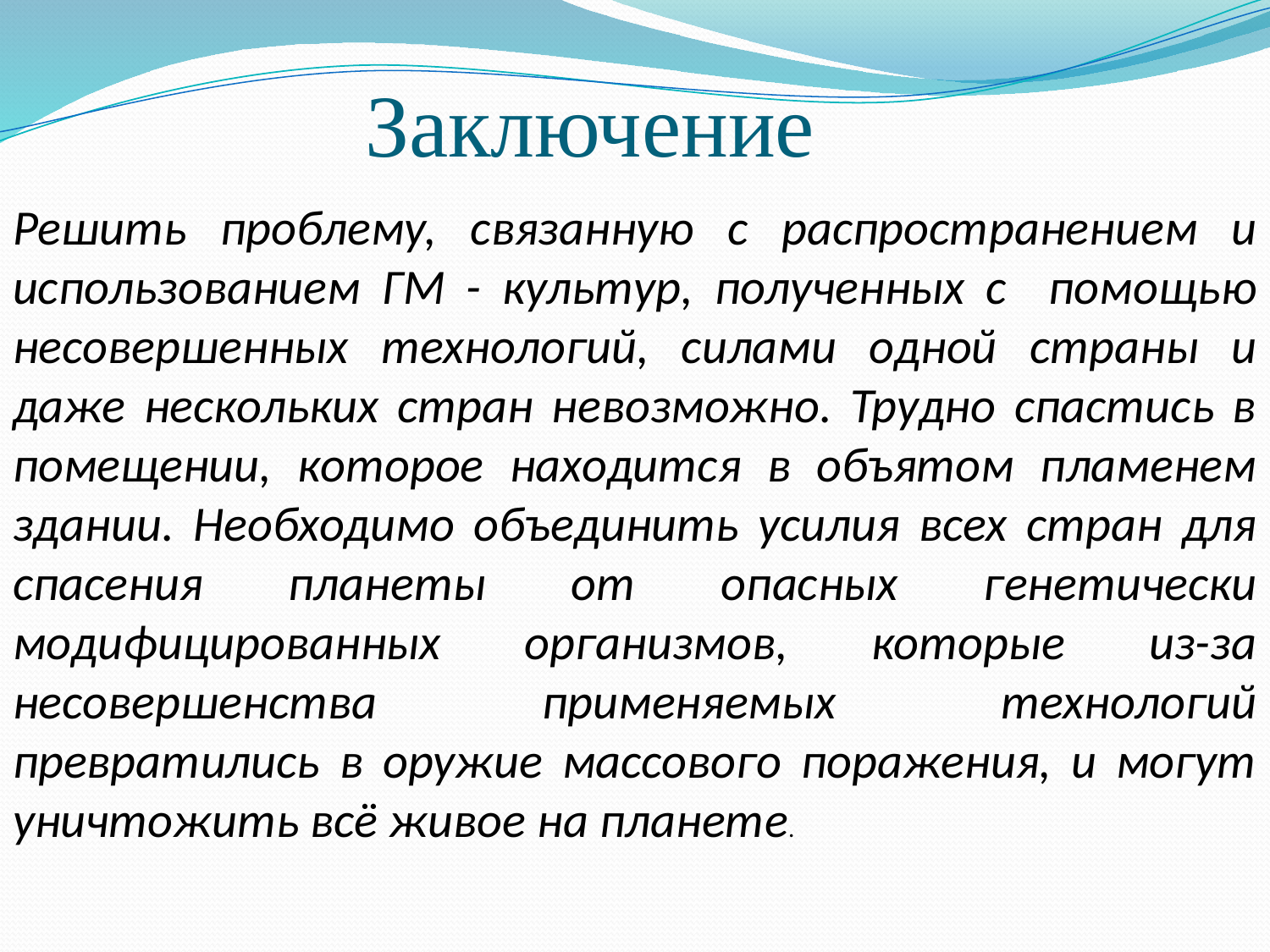

Заключение
Решить проблему, связанную с распространением и использованием ГМ - культур, полученных с  помощью несовершенных технологий, силами одной страны и даже нескольких стран невозможно. Трудно спастись в помещении, которое находится в объятом пламенем здании. Необходимо объединить усилия всех стран для спасения планеты от опасных генетически модифицированных организмов, которые из-за несовершенства применяемых технологий превратились в оружие массового поражения, и могут уничтожить всё живое на планете.